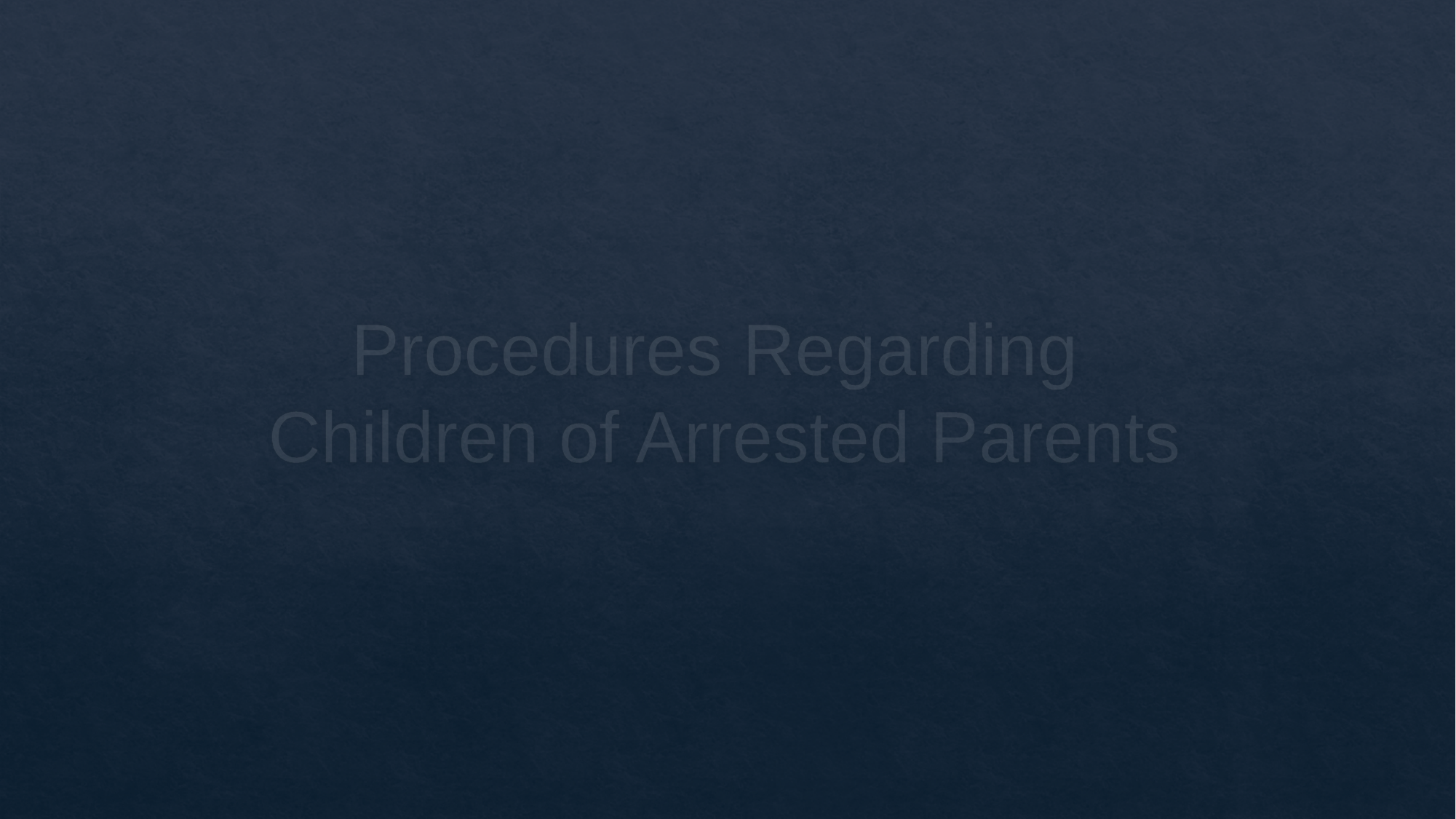

# Procedures Regarding Children of Arrested Parents